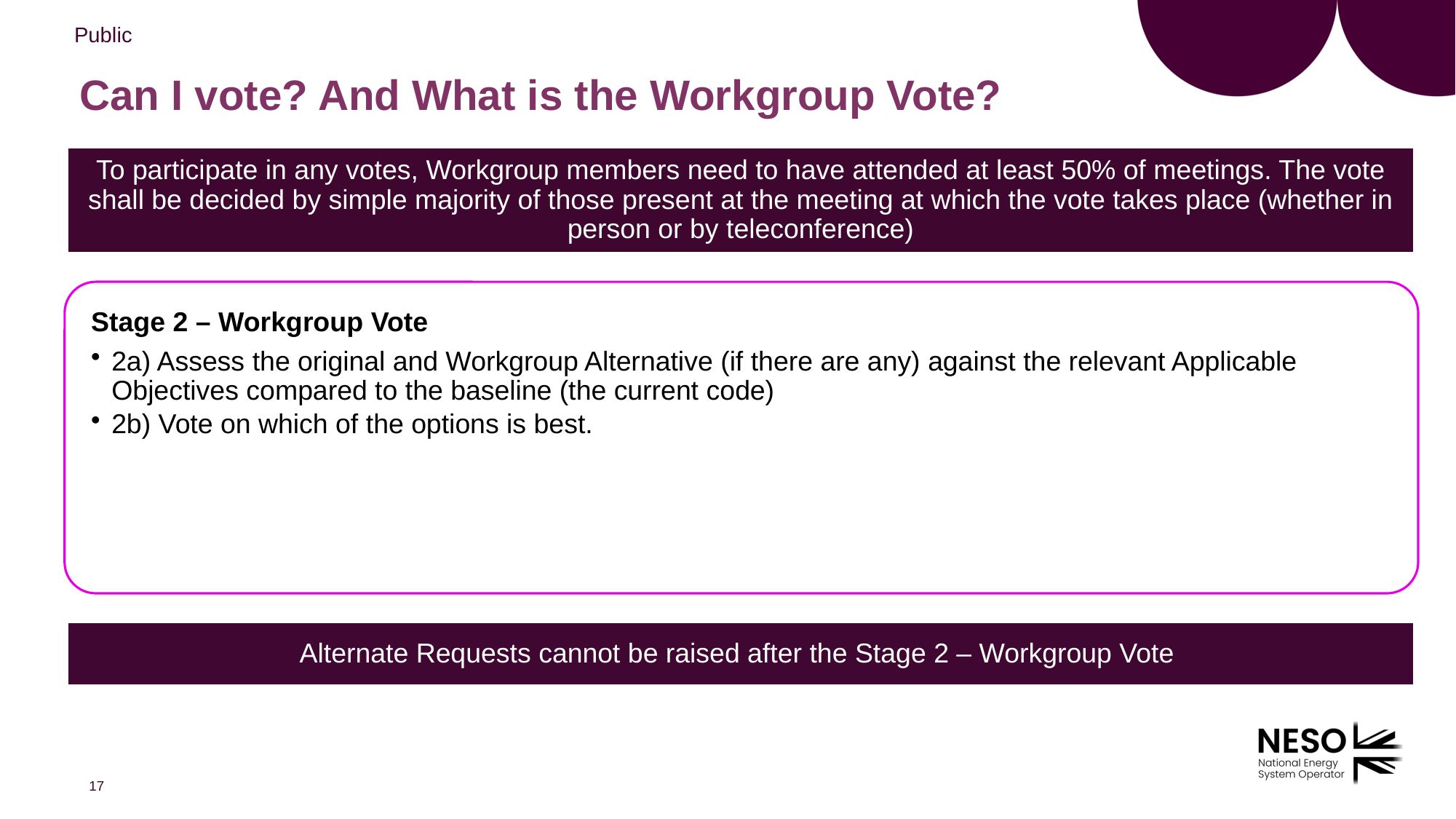

# Can I vote? And What is the Workgroup Vote?
To participate in any votes, Workgroup members need to have attended at least 50% of meetings. The vote shall be decided by simple majority of those present at the meeting at which the vote takes place (whether in person or by teleconference)
Stage 2 – Workgroup Vote
2a) Assess the original and Workgroup Alternative (if there are any) against the relevant Applicable Objectives compared to the baseline (the current code)
2b) Vote on which of the options is best.

Alternate Requests cannot be raised after the Stage 2 – Workgroup Vote